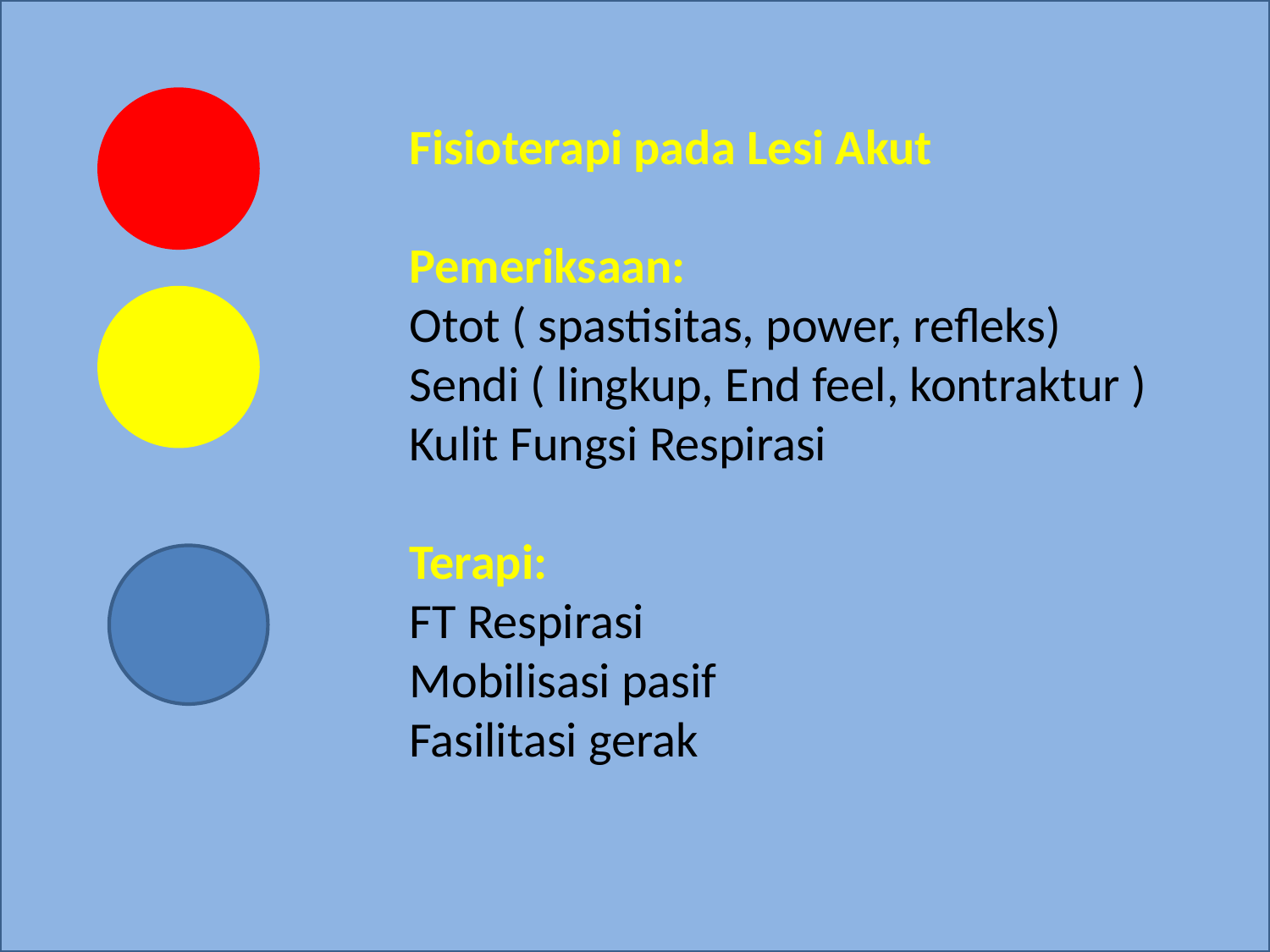

#

Fisioterapi pada Lesi Akut

Pemeriksaan:
Otot ( spastisitas, power, refleks)
Sendi ( lingkup, End feel, kontraktur )
Kulit Fungsi Respirasi

Terapi:
FT Respirasi
Mobilisasi pasif
Fasilitasi gerak